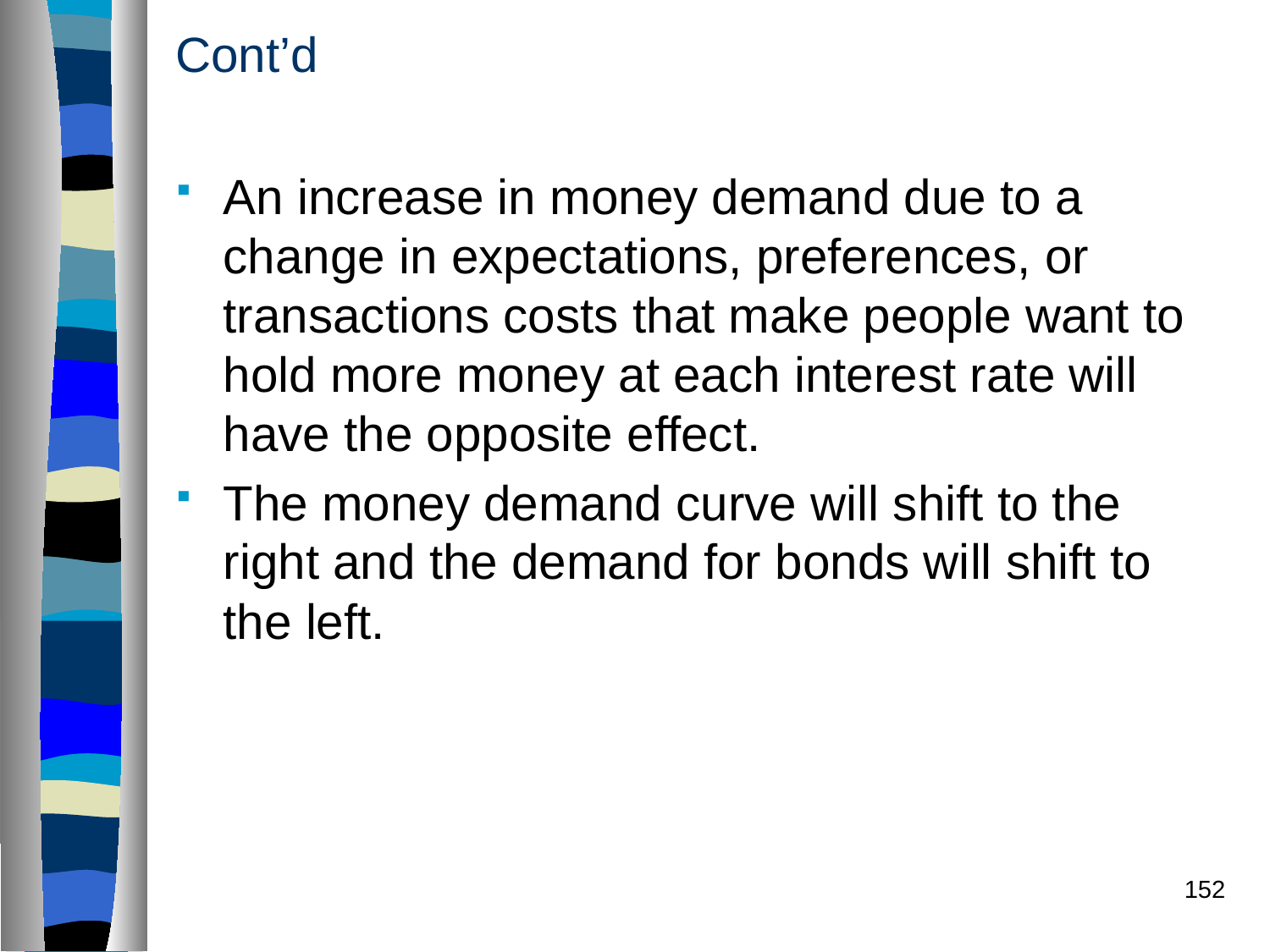

# Cont’d
An increase in money demand due to a change in expectations, preferences, or transactions costs that make people want to hold more money at each interest rate will have the opposite effect.
The money demand curve will shift to the right and the demand for bonds will shift to the left.
152